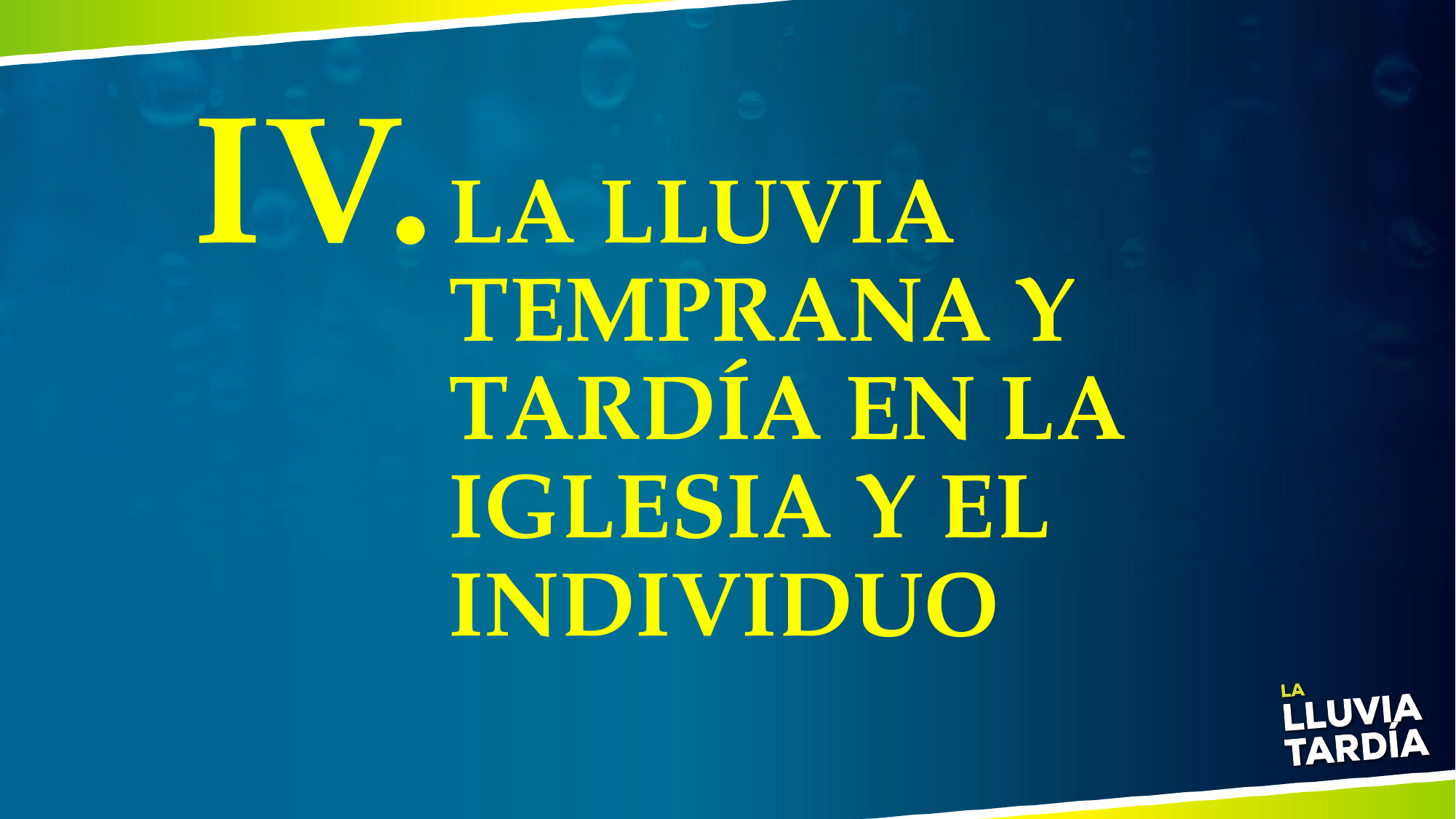

# LA LLUVIA TEMPRANA Y TARDÍA EN LA IGLESIA Y EL INDIVIDUO